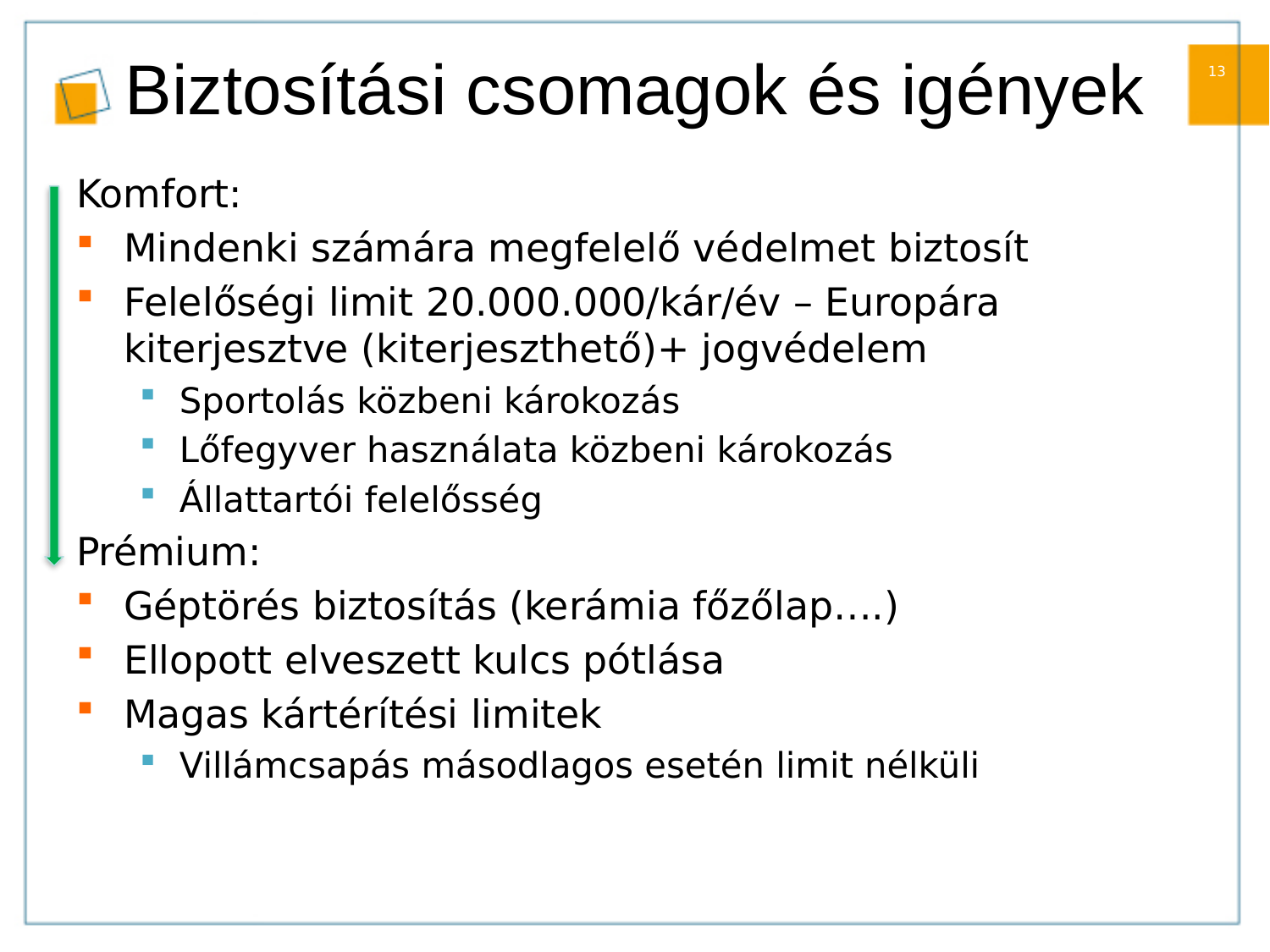

# Biztosítási csomagok és igények
13
Komfort:
Mindenki számára megfelelő védelmet biztosít
Felelőségi limit 20.000.000/kár/év – Europára kiterjesztve (kiterjeszthető)+ jogvédelem
Sportolás közbeni károkozás
Lőfegyver használata közbeni károkozás
Állattartói felelősség
Prémium:
Géptörés biztosítás (kerámia főzőlap….)
Ellopott elveszett kulcs pótlása
Magas kártérítési limitek
Villámcsapás másodlagos esetén limit nélküli